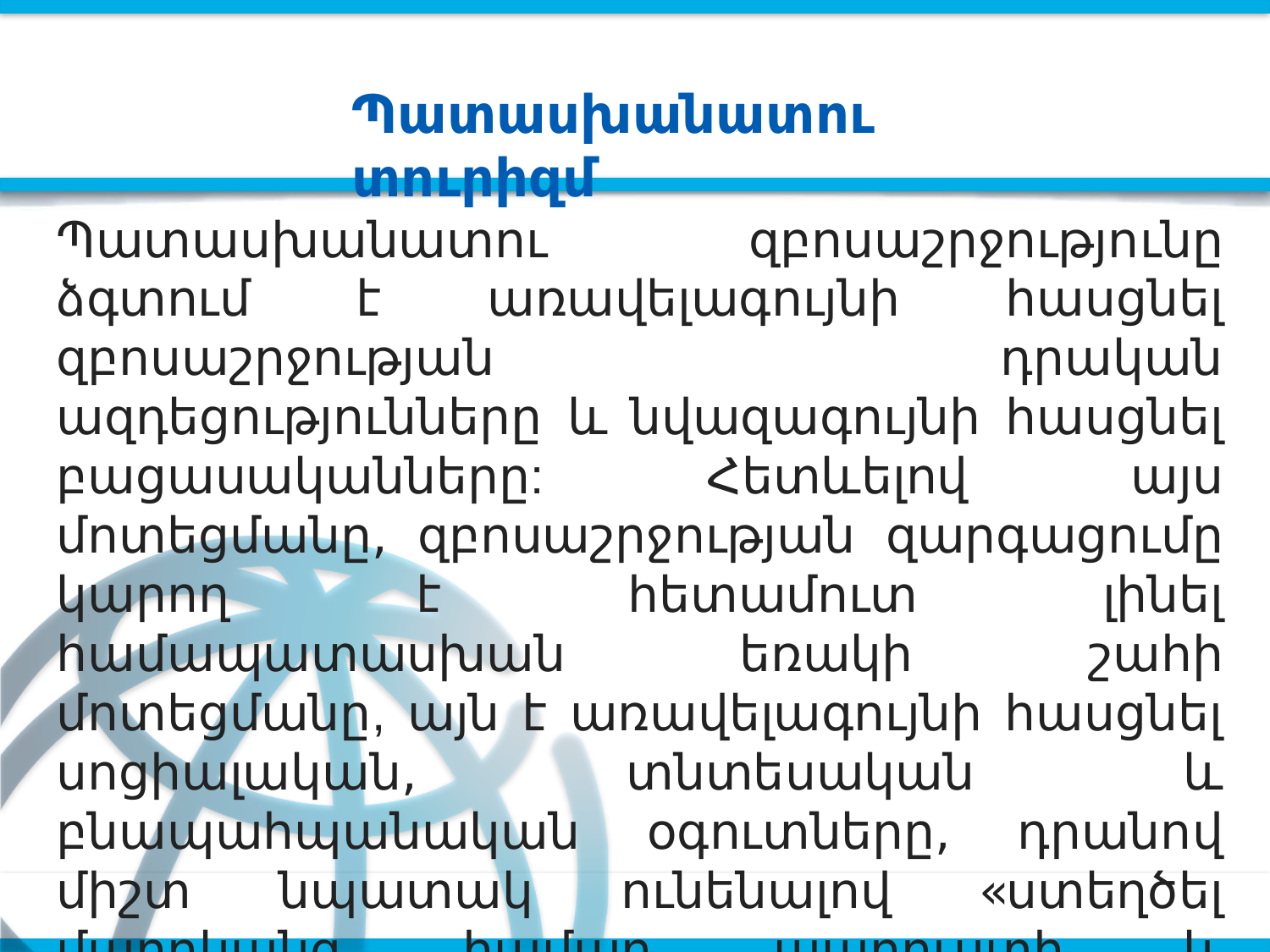

Պատասխանատու տուրիզմ
Պատասխանատու զբոսաշրջությունը ձգտում է առավելագույնի հասցնել զբոսաշրջության դրական ազդեցությունները և նվազագույնի հասցնել բացասականները: Հետևելով այս մոտեցմանը, զբոսաշրջության զարգացումը կարող է հետամուտ լինել համապատասխան եռակի շահի մոտեցմանը, այն է առավելագույնի հասցնել սոցիալական, տնտեսական և բնապահպանական օգուտները, դրանով միշտ նպատակ ունենալով «ստեղծել մարդկանց համար ապրուստի և այցելության ավելի լավ վայրեր» (Քեյպ Թաունի հռչակագիր, 2002թ.):